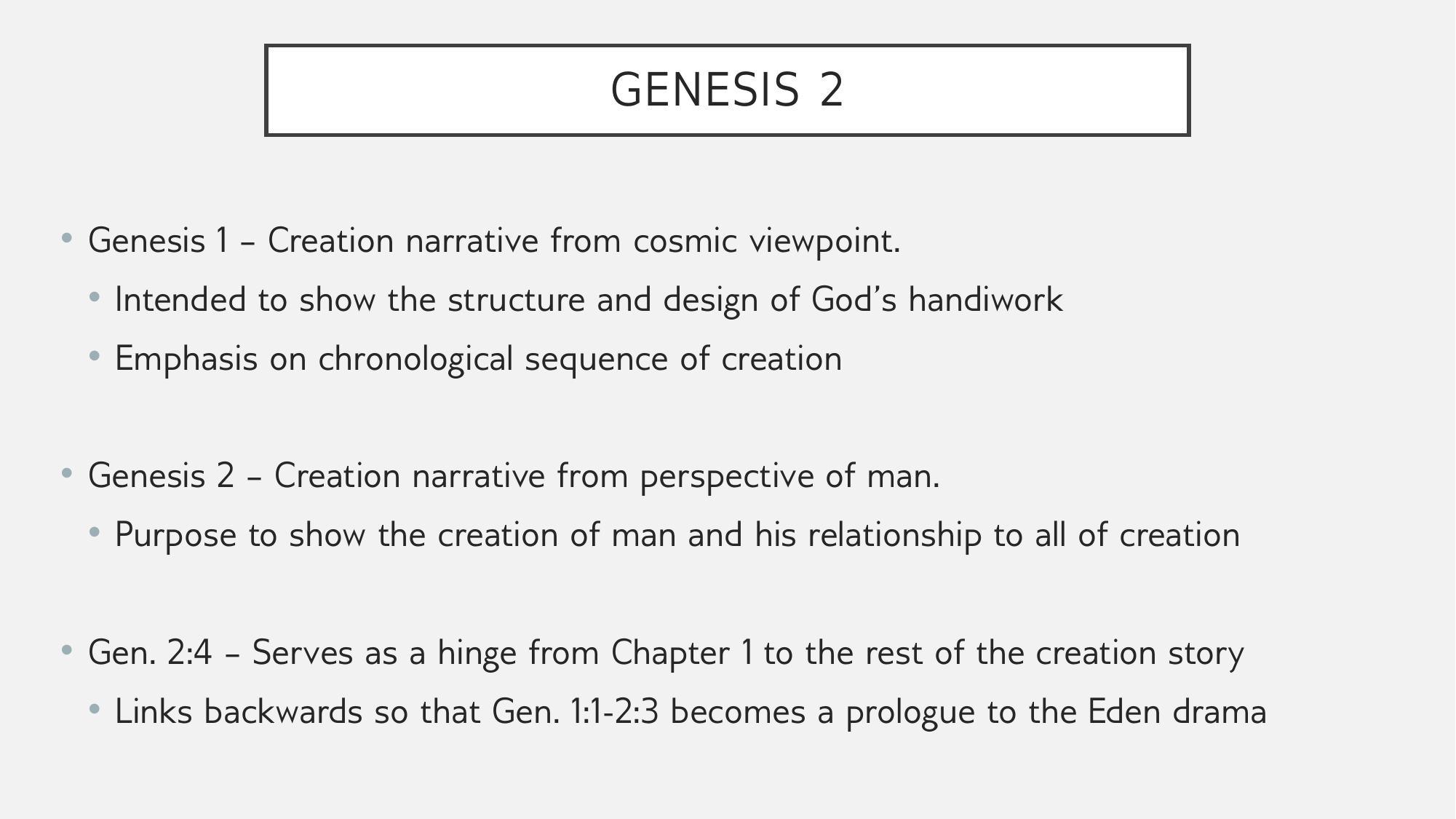

# Genesis 2

Genesis 1 – Creation narrative from cosmic viewpoint.
Intended to show the structure and design of God’s handiwork
Emphasis on chronological sequence of creation

Genesis 2 – Creation narrative from perspective of man.
Purpose to show the creation of man and his relationship to all of creation

Gen. 2:4 – Serves as a hinge from Chapter 1 to the rest of the creation story
Links backwards so that Gen. 1:1-2:3 becomes a prologue to the Eden drama